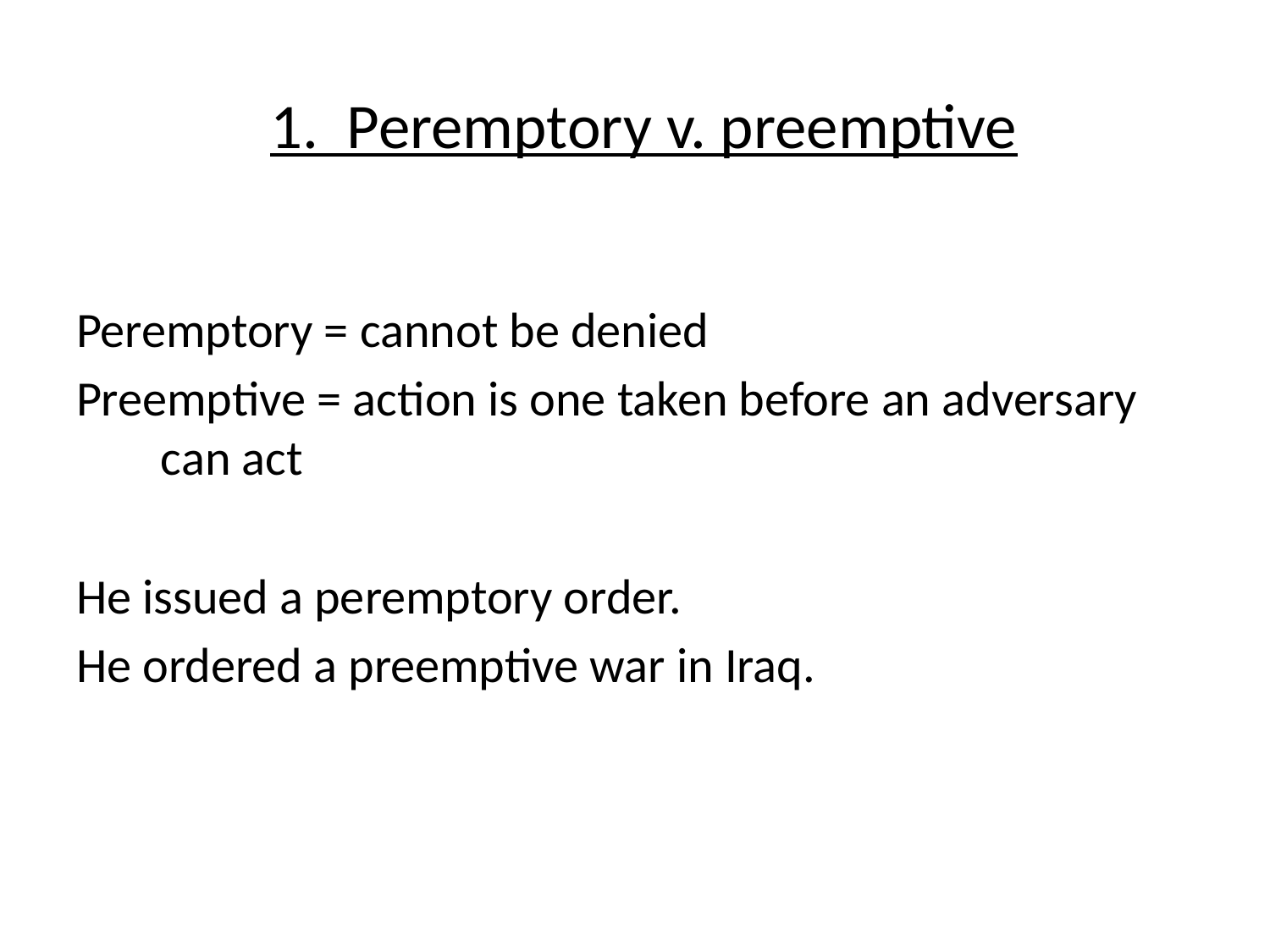

# 1.  Peremptory v. preemptive

Peremptory = cannot be denied
Preemptive = action is one taken before an adversary can act

He issued a peremptory order.
He ordered a preemptive war in Iraq.